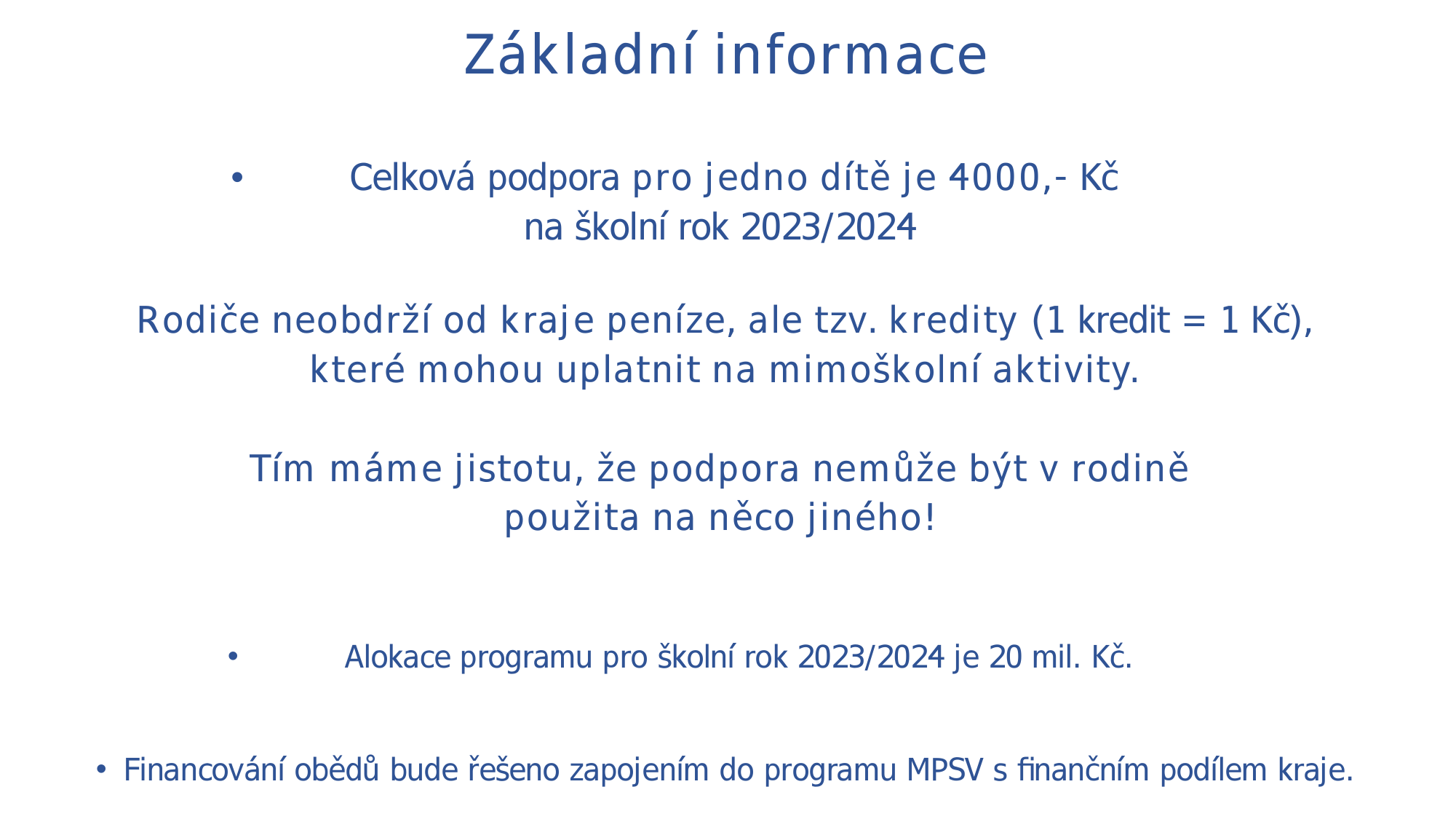

# Základní informace

Celková podpora pro jedno dítě je 4000,- Kč
na školní rok 2023/2024

Rodiče neobdrží od kraje peníze, ale tzv. kredity (1 kredit = 1 Kč),
které mohou uplatnit na mimoškolní aktivity.

Tím máme jistotu, že podpora nemůže být v rodině
použita na něco jiného!

Alokace programu pro školní rok 2023/2024 je 20 mil. Kč.

Financování obědů bude řešeno zapojením do programu MPSV s finančním podílem kraje.